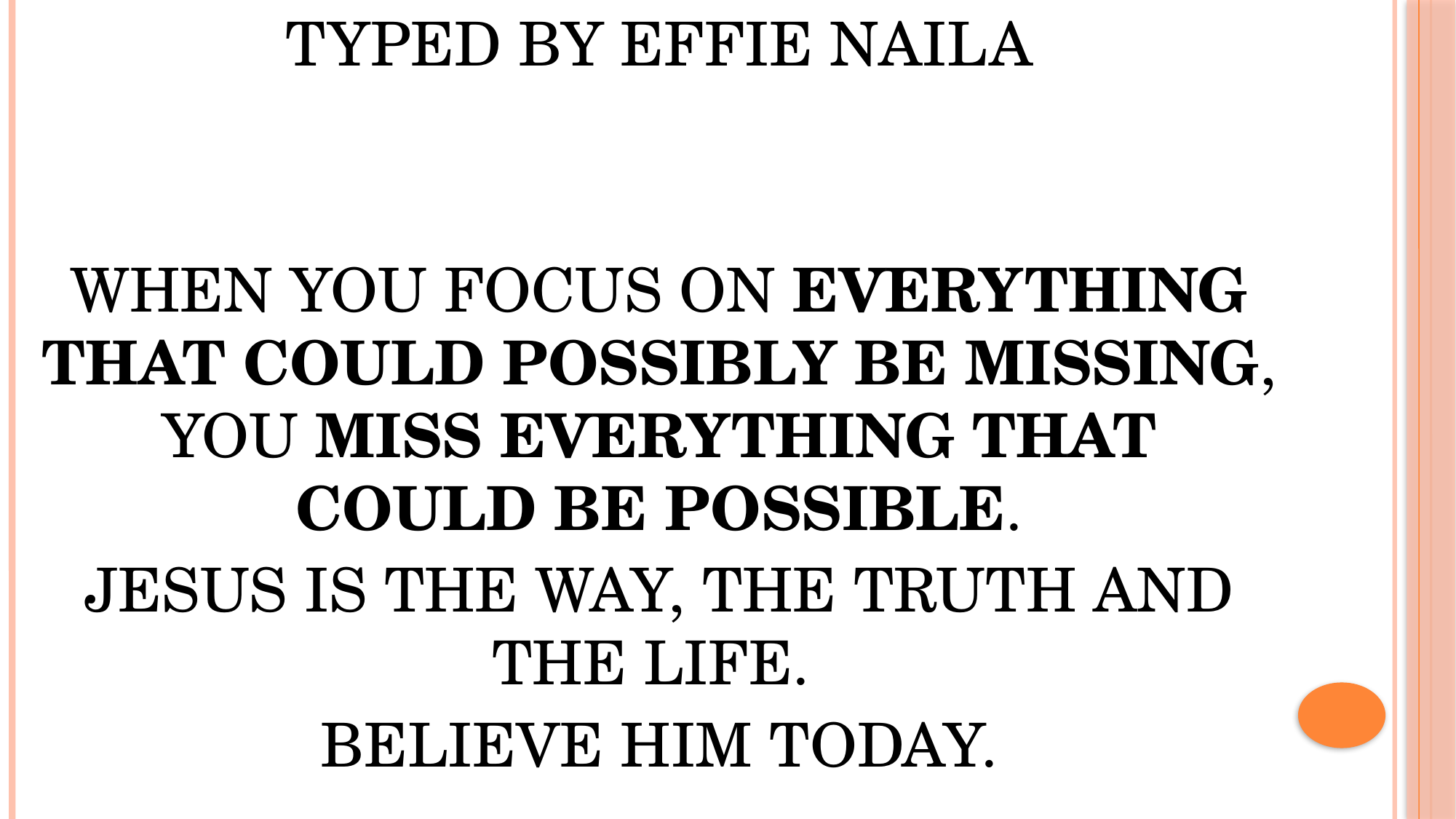

TYPED BY EFFIE NAILA

WHEN YOU FOCUS ON EVERYTHING THAT COULD POSSIBLY BE MISSING, YOU MISS EVERYTHING THAT COULD BE POSSIBLE.
JESUS IS THE WAY, THE TRUTH AND THE LIFE.
BELIEVE HIM TODAY.